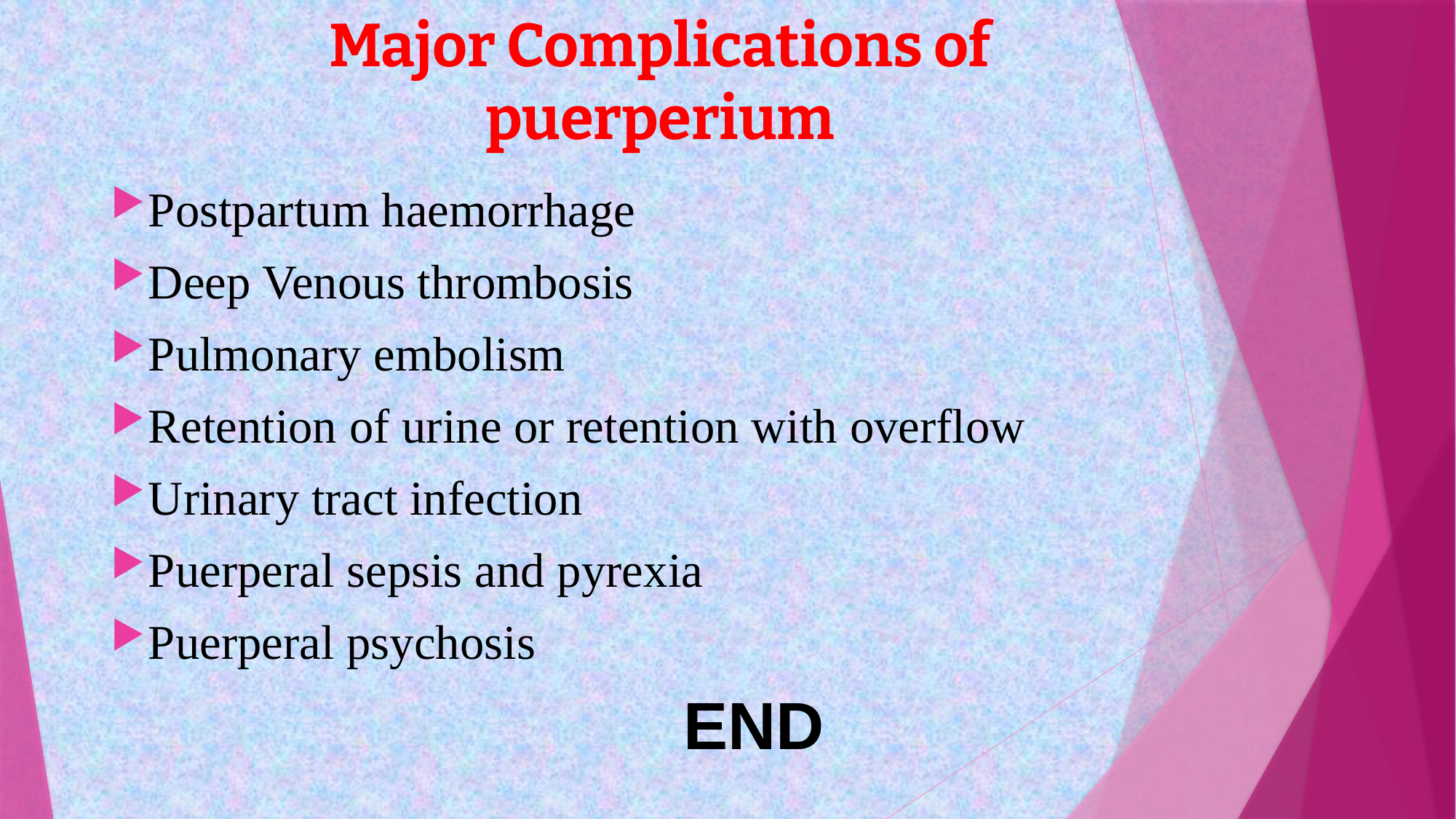

# Major Complications of puerperium
Postpartum haemorrhage
Deep Venous thrombosis
Pulmonary embolism
Retention of urine or retention with overflow
Urinary tract infection
Puerperal sepsis and pyrexia
Puerperal psychosis
END